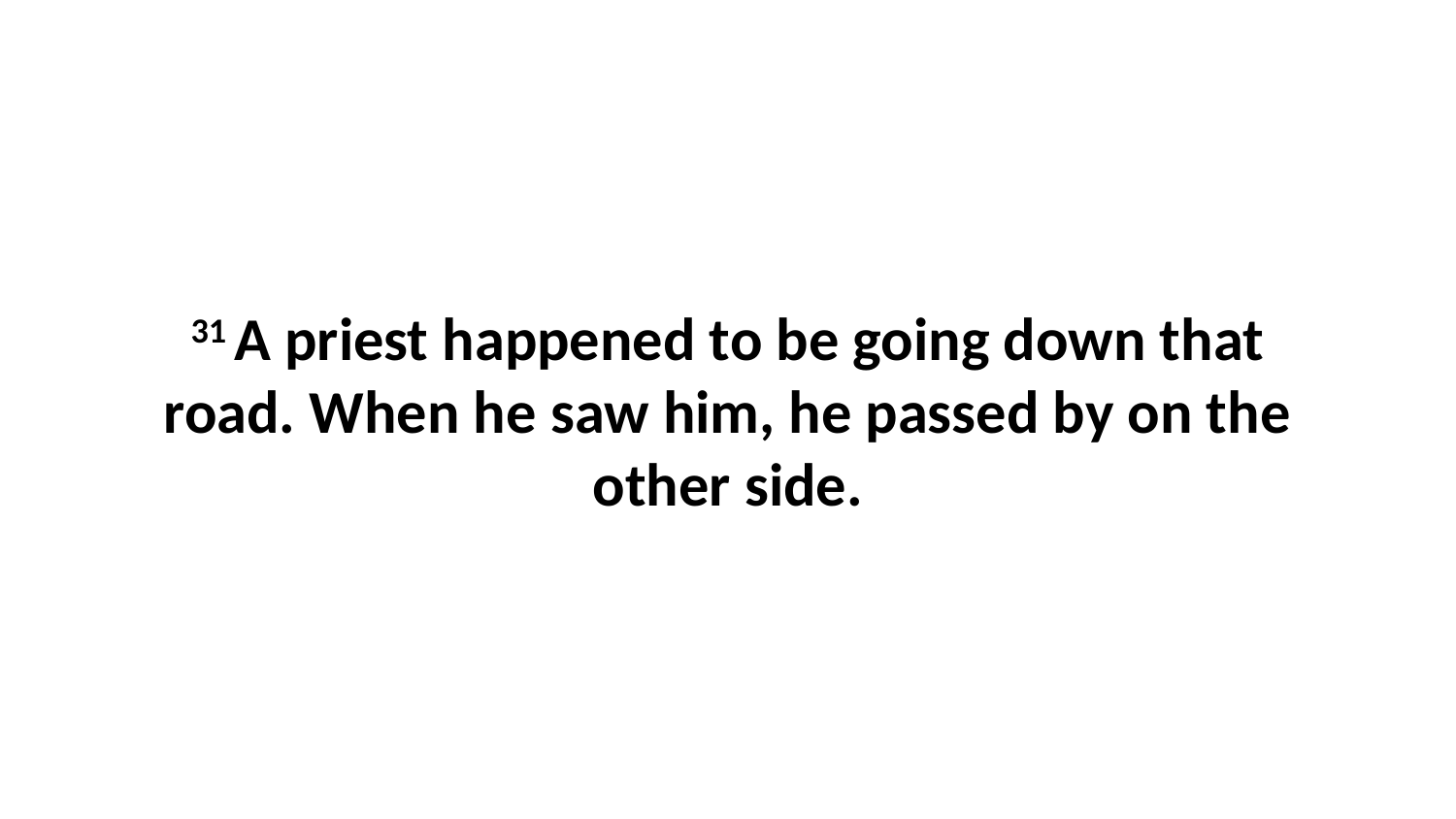

31 A priest happened to be going down that road. When he saw him, he passed by on the other side.